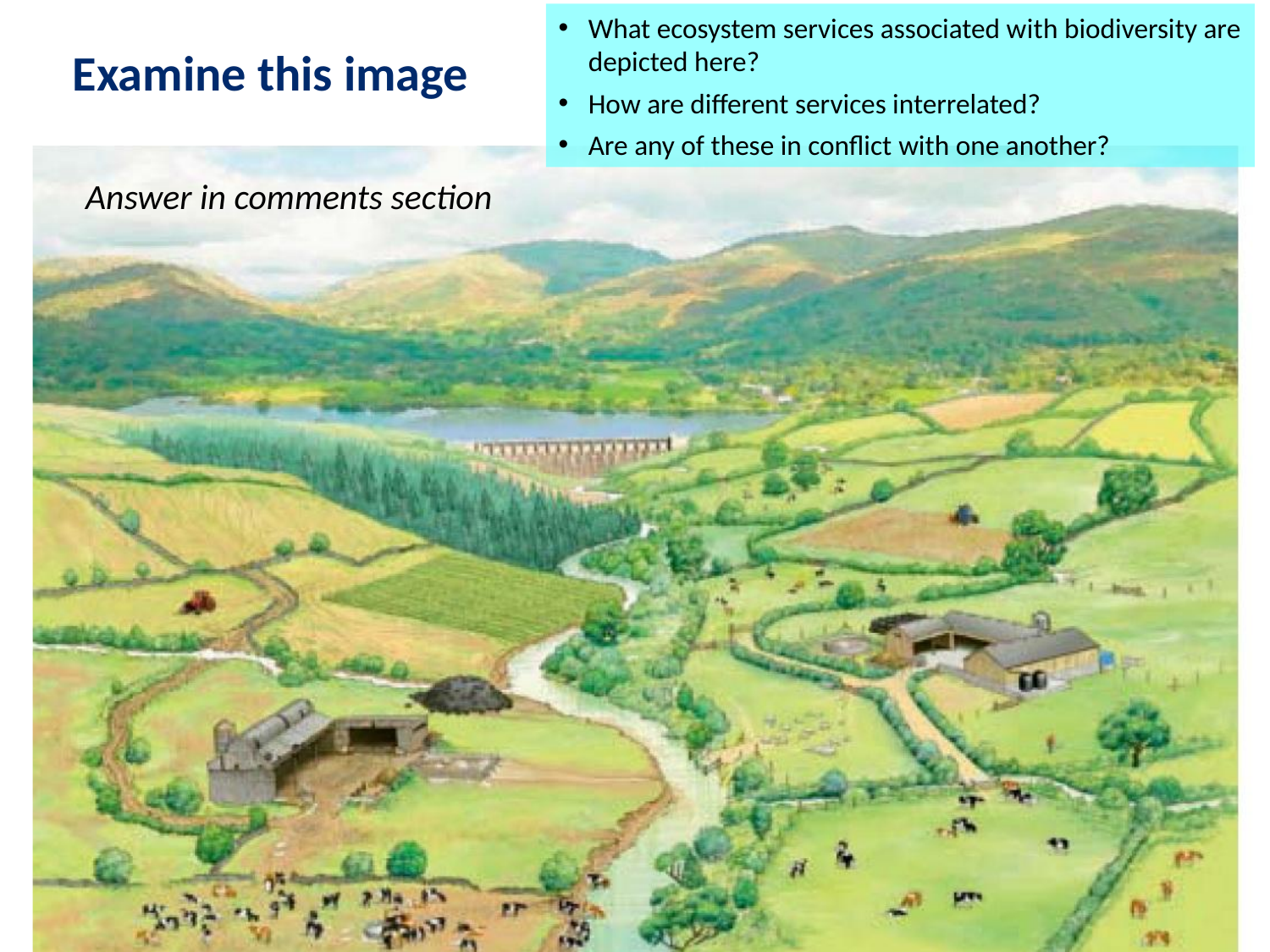

# Examine this image
What ecosystem services associated with biodiversity are depicted here?
How are different services interrelated?
Are any of these in conflict with one another?

Answer in comments section